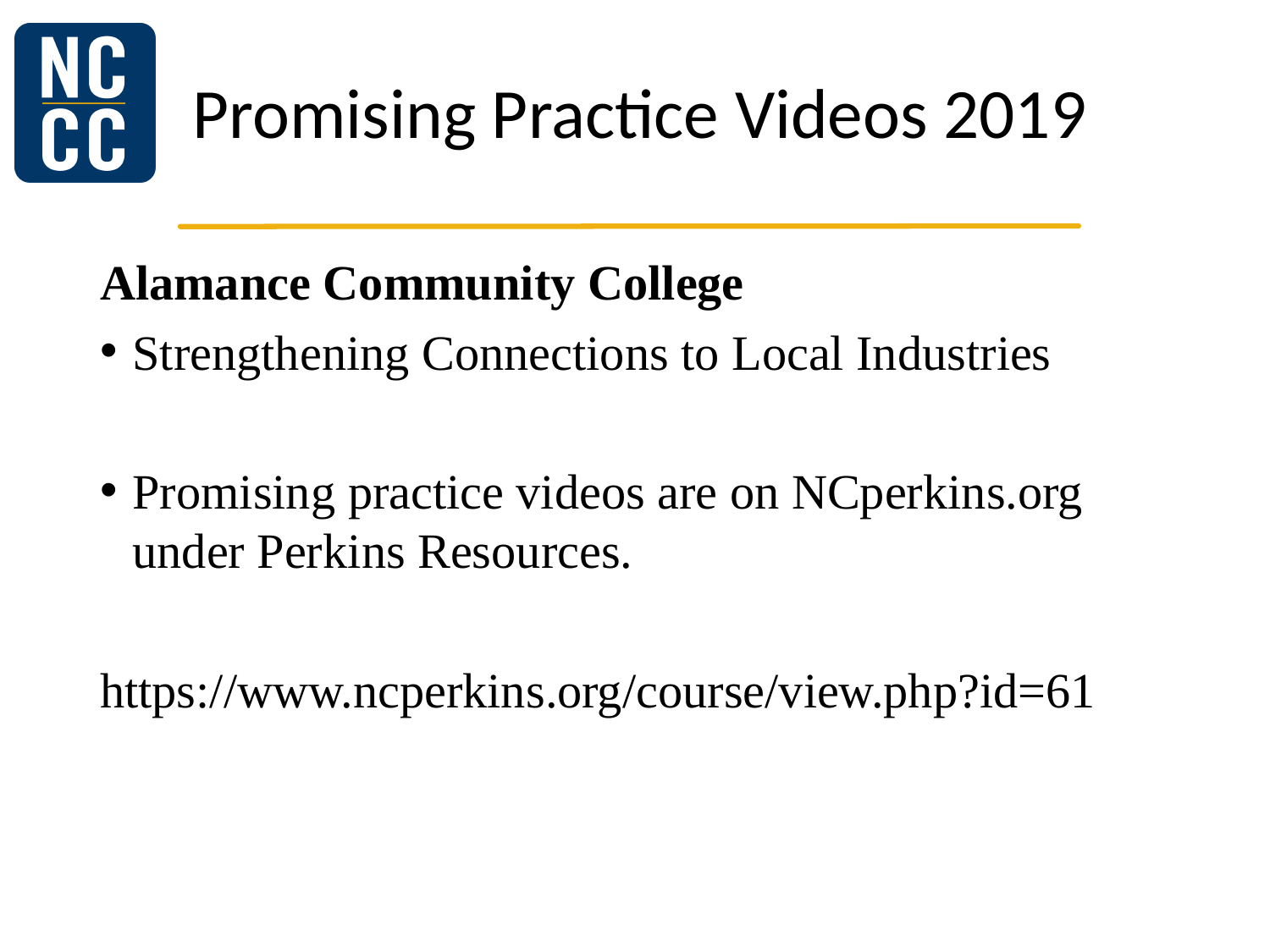

# Promising Practice Videos 2019
Alamance Community College
Strengthening Connections to Local Industries

Promising practice videos are on NCperkins.org under Perkins Resources.

https://www.ncperkins.org/course/view.php?id=61